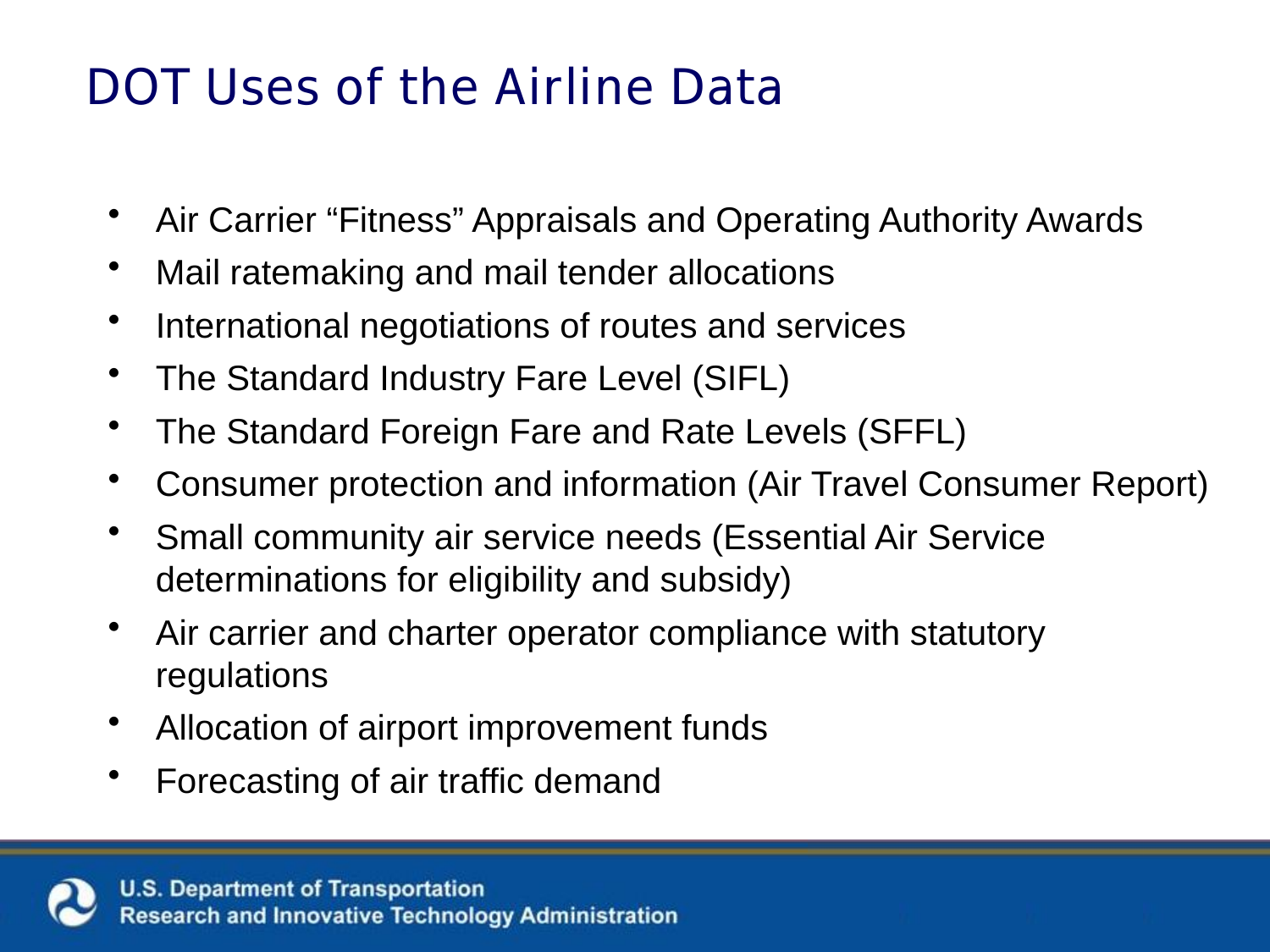

# DOT Uses of the Airline Data
Air Carrier “Fitness” Appraisals and Operating Authority Awards
Mail ratemaking and mail tender allocations
International negotiations of routes and services
The Standard Industry Fare Level (SIFL)
The Standard Foreign Fare and Rate Levels (SFFL)
Consumer protection and information (Air Travel Consumer Report)
Small community air service needs (Essential Air Service determinations for eligibility and subsidy)
Air carrier and charter operator compliance with statutory regulations
Allocation of airport improvement funds
Forecasting of air traffic demand